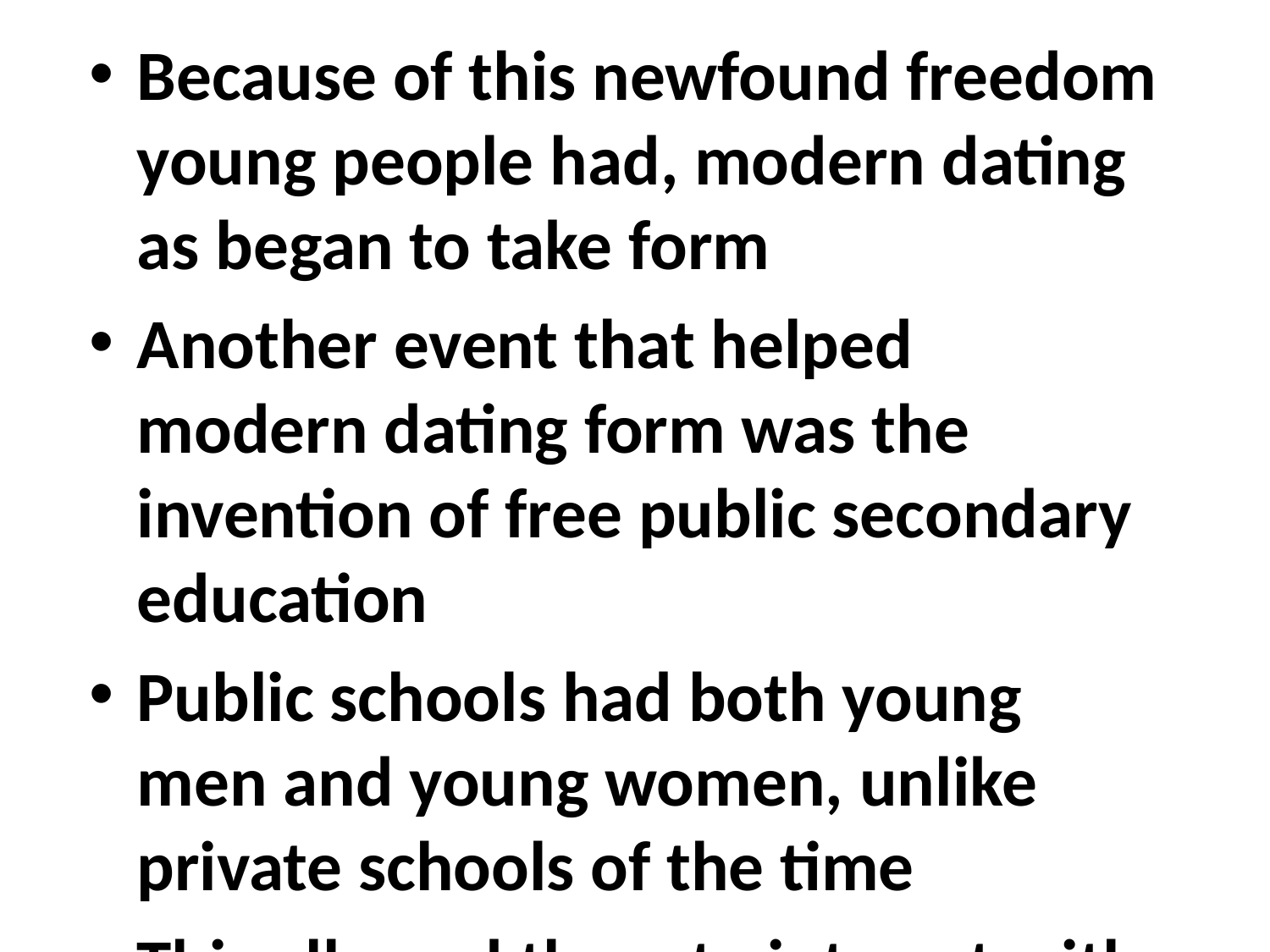

Because of this newfound freedom young people had, modern dating as began to take form
Another event that helped modern dating form was the invention of free public secondary education
Public schools had both young men and young women, unlike private schools of the time
This allowed them to interact with one another